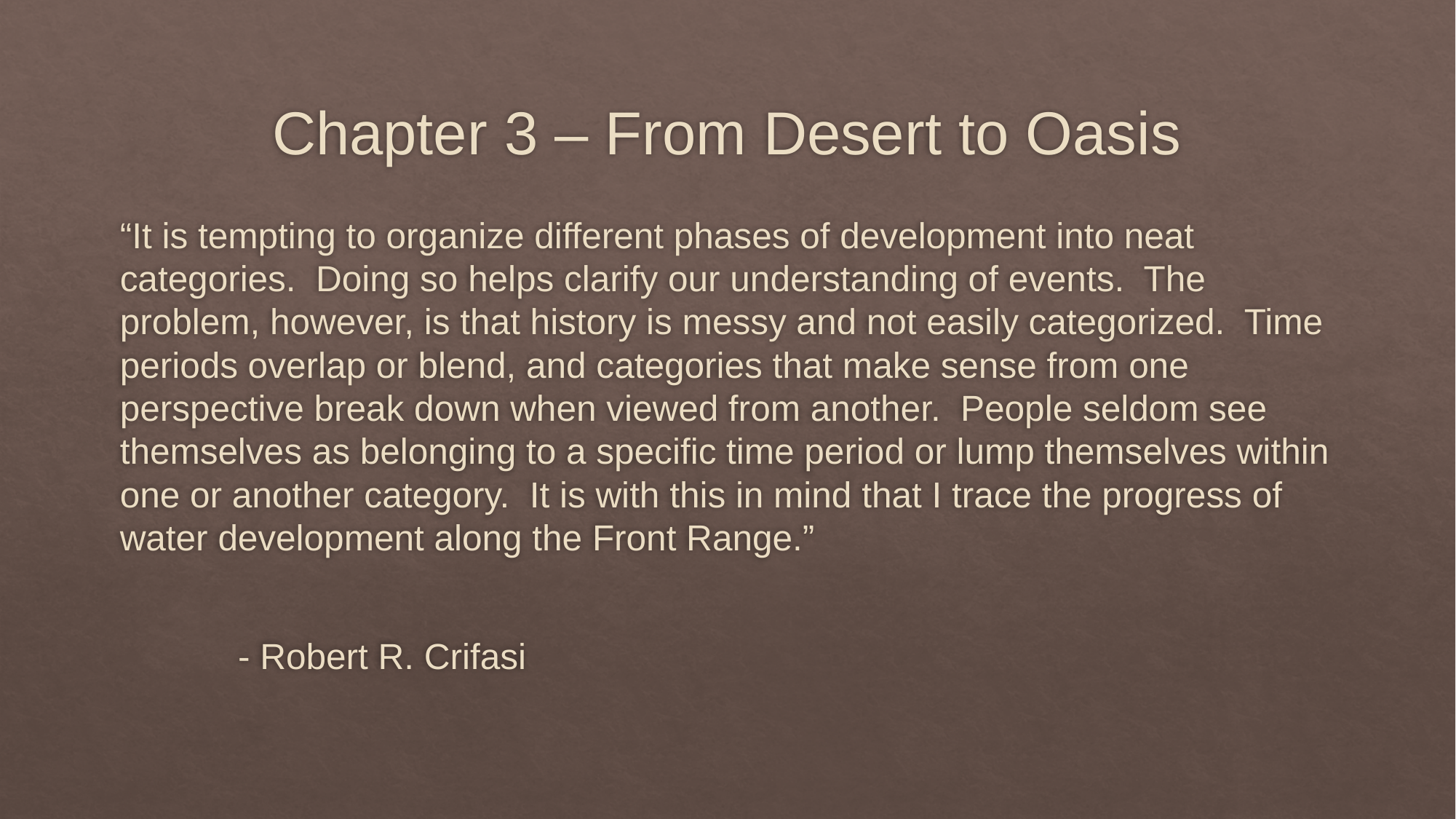

# Chapter 3 – From Desert to Oasis
“It is tempting to organize different phases of development into neat categories.  Doing so helps clarify our understanding of events.  The problem, however, is that history is messy and not easily categorized.  Time periods overlap or blend, and categories that make sense from one perspective break down when viewed from another.  People seldom see themselves as belonging to a specific time period or lump themselves within one or another category.  It is with this in mind that I trace the progress of water development along the Front Range.”

												 - Robert R. Crifasi